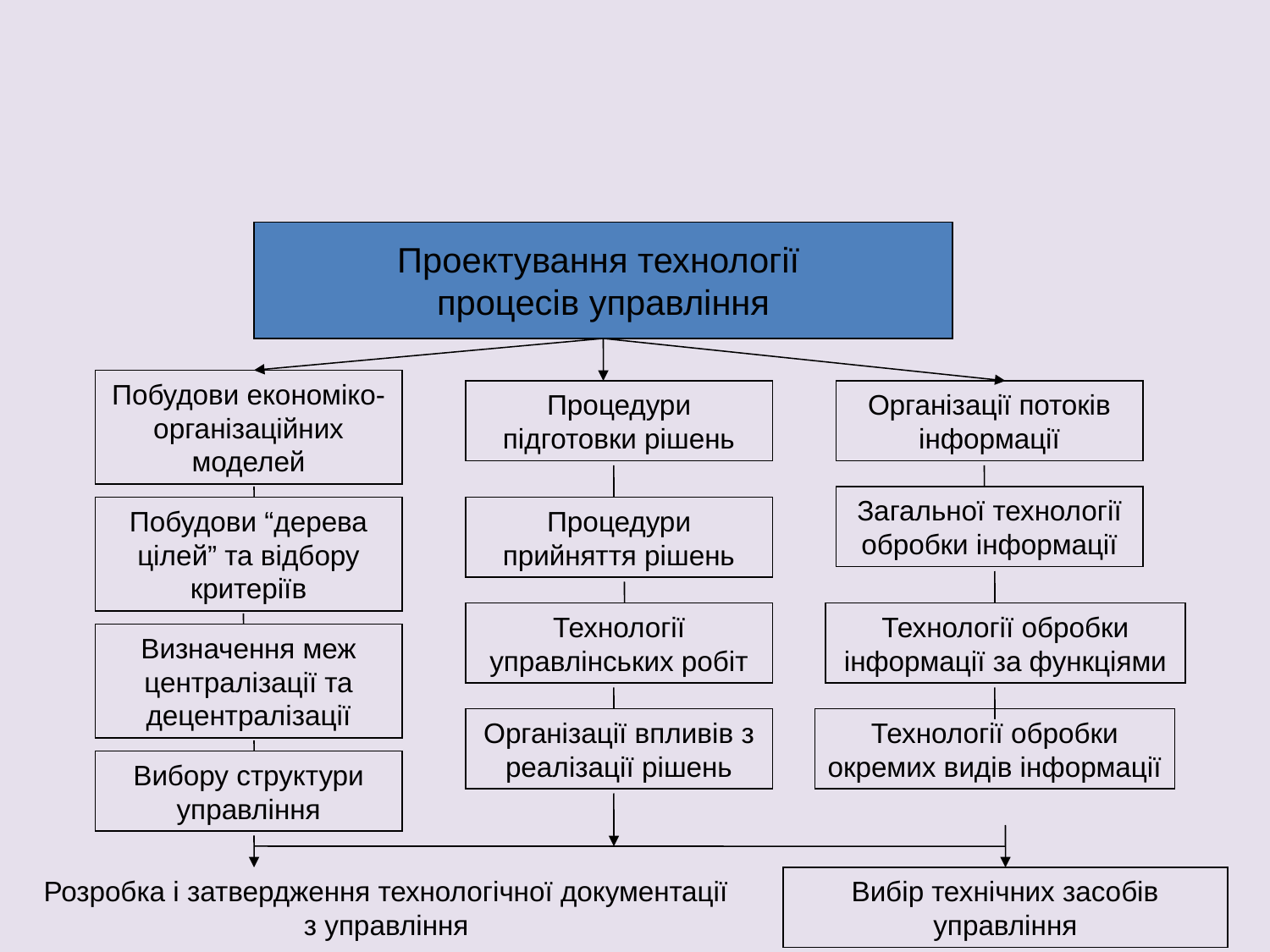

#

Проектування технології
процесів управління

Побудови економіко-організаційних моделей
Процедури підготовки рішень
Організації потоків інформації

Загальної технології обробки інформації
Побудови “дерева цілей” та відбору критеріїв
Процедури прийняття рішень

Технології управлінських робіт
Технології обробки інформації за функціями

Визначення меж централізації та децентралізації

Організації впливів з реалізації рішень
Технології обробки окремих видів інформації

Вибору структури управління

Розробка і затвердження технологічної документації з управління
Вибір технічних засобів управління